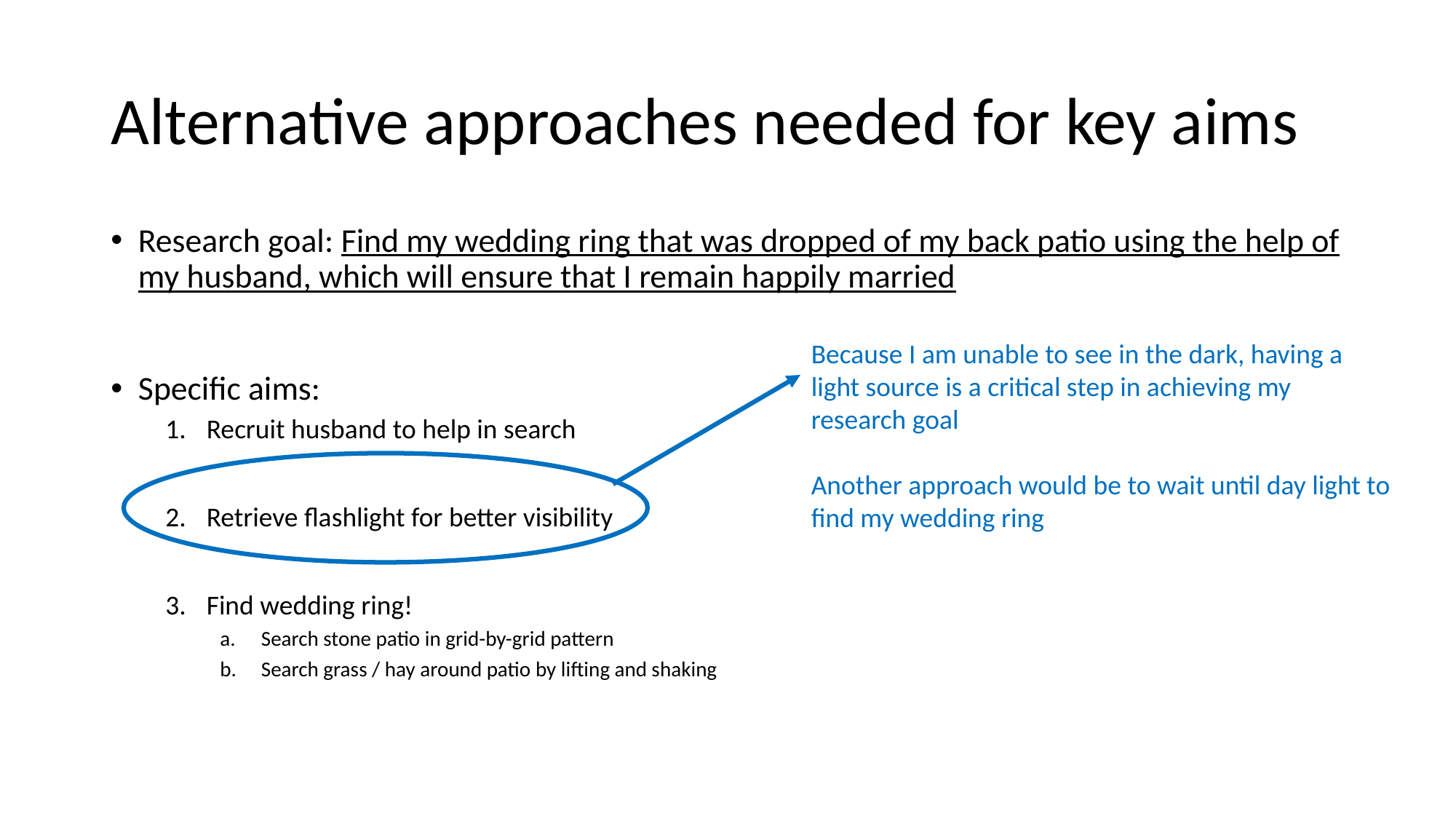

# Alternative approaches needed for key aims
Research goal: Find my wedding ring that was dropped of my back patio using the help of my husband, which will ensure that I remain happily married

Specific aims:
Recruit husband to help in search

Retrieve flashlight for better visibility

Find wedding ring!
Search stone patio in grid-by-grid pattern
Search grass / hay around patio by lifting and shaking

Because I am unable to see in the dark, having a light source is a critical step in achieving my research goal

Another approach would be to wait until day light to find my wedding ring